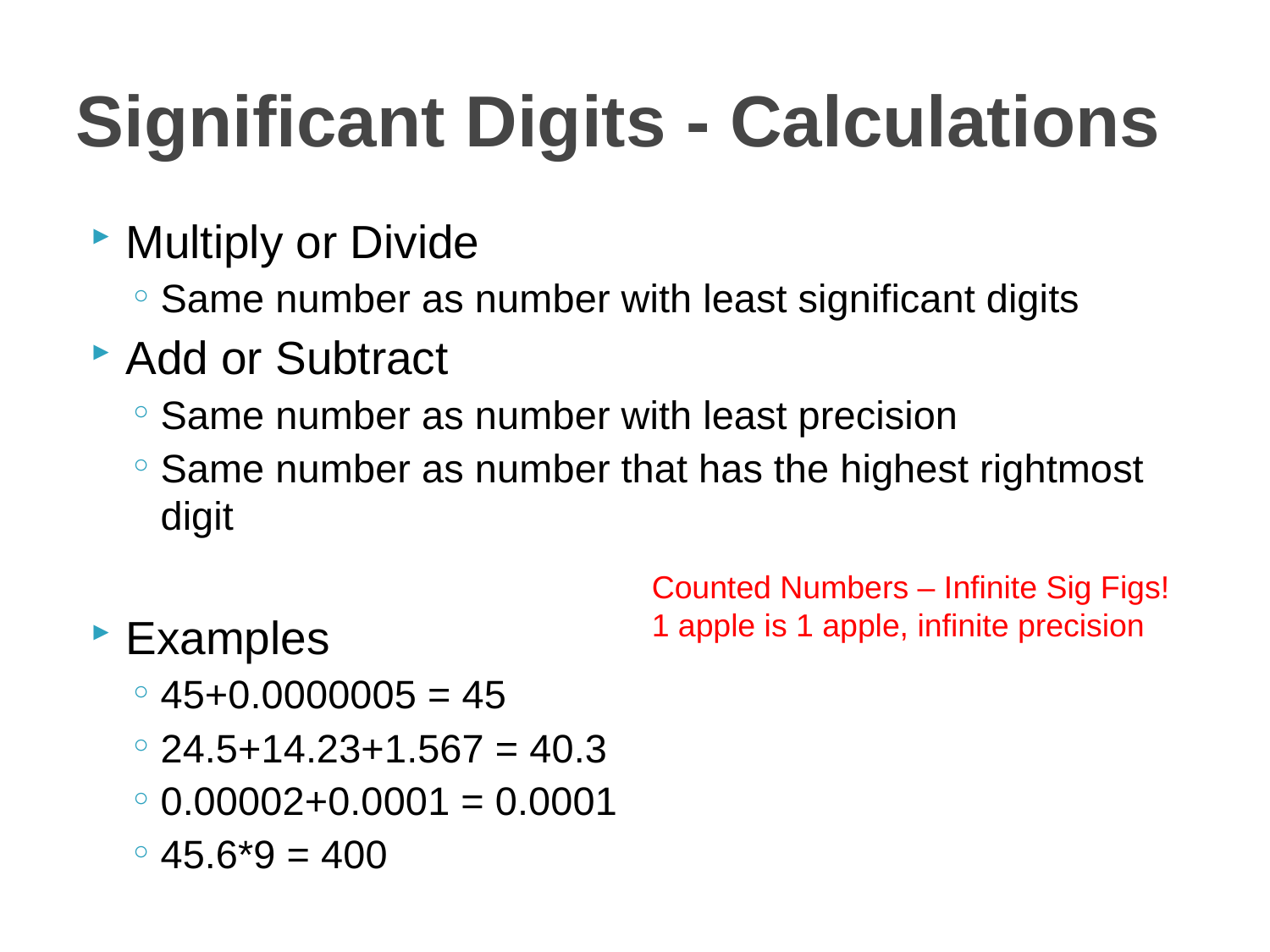

# Significant Digits - Calculations
Multiply or Divide
Same number as number with least significant digits
Add or Subtract
Same number as number with least precision
Same number as number that has the highest rightmost digit

Examples
45+0.0000005 = 45
24.5+14.23+1.567 = 40.3
0.00002+0.0001 = 0.0001
45.6*9 = 400

Counted Numbers – Infinite Sig Figs!
1 apple is 1 apple, infinite precision